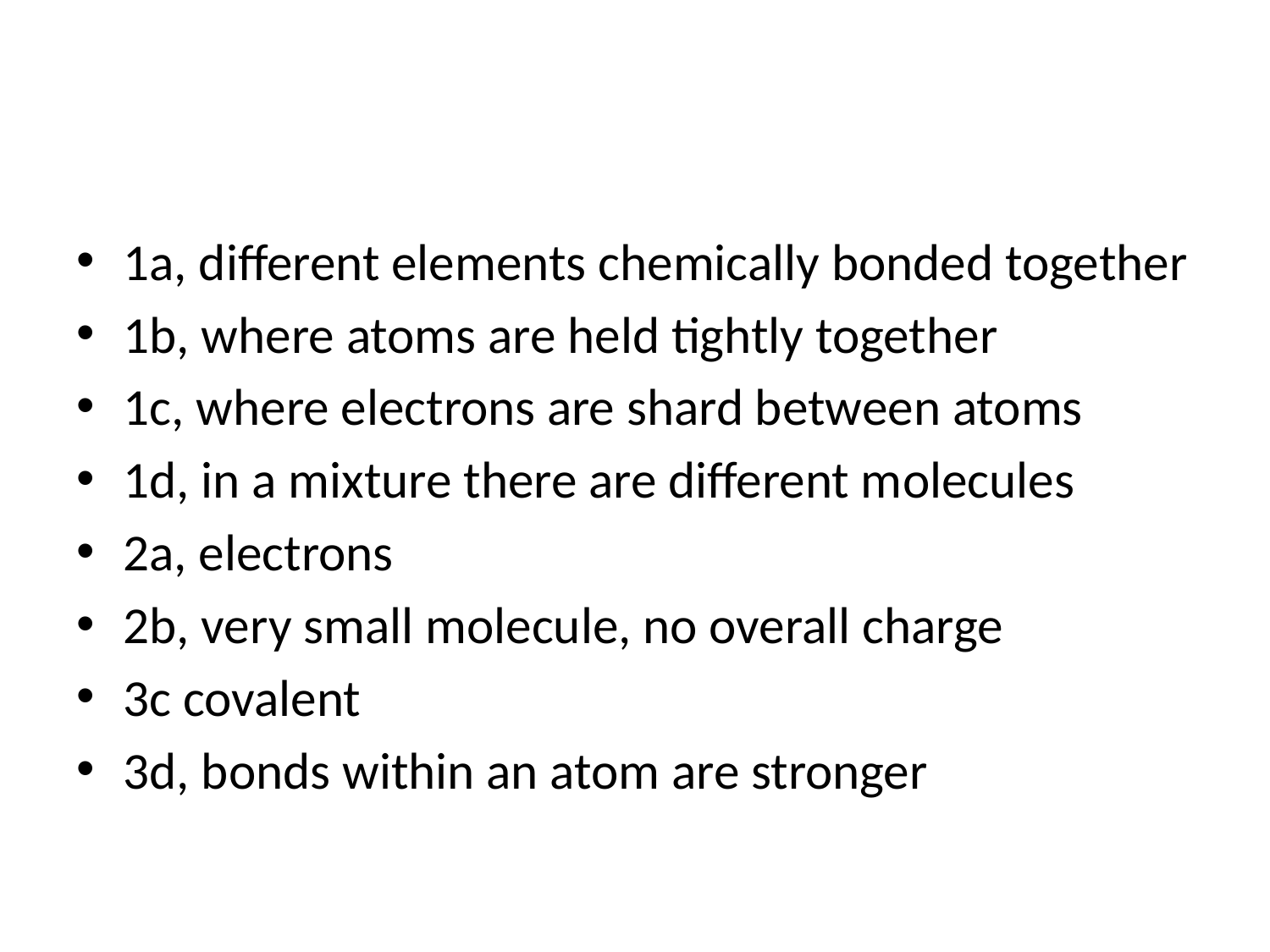

#
1a, different elements chemically bonded together
1b, where atoms are held tightly together
1c, where electrons are shard between atoms
1d, in a mixture there are different molecules
2a, electrons
2b, very small molecule, no overall charge
3c covalent
3d, bonds within an atom are stronger